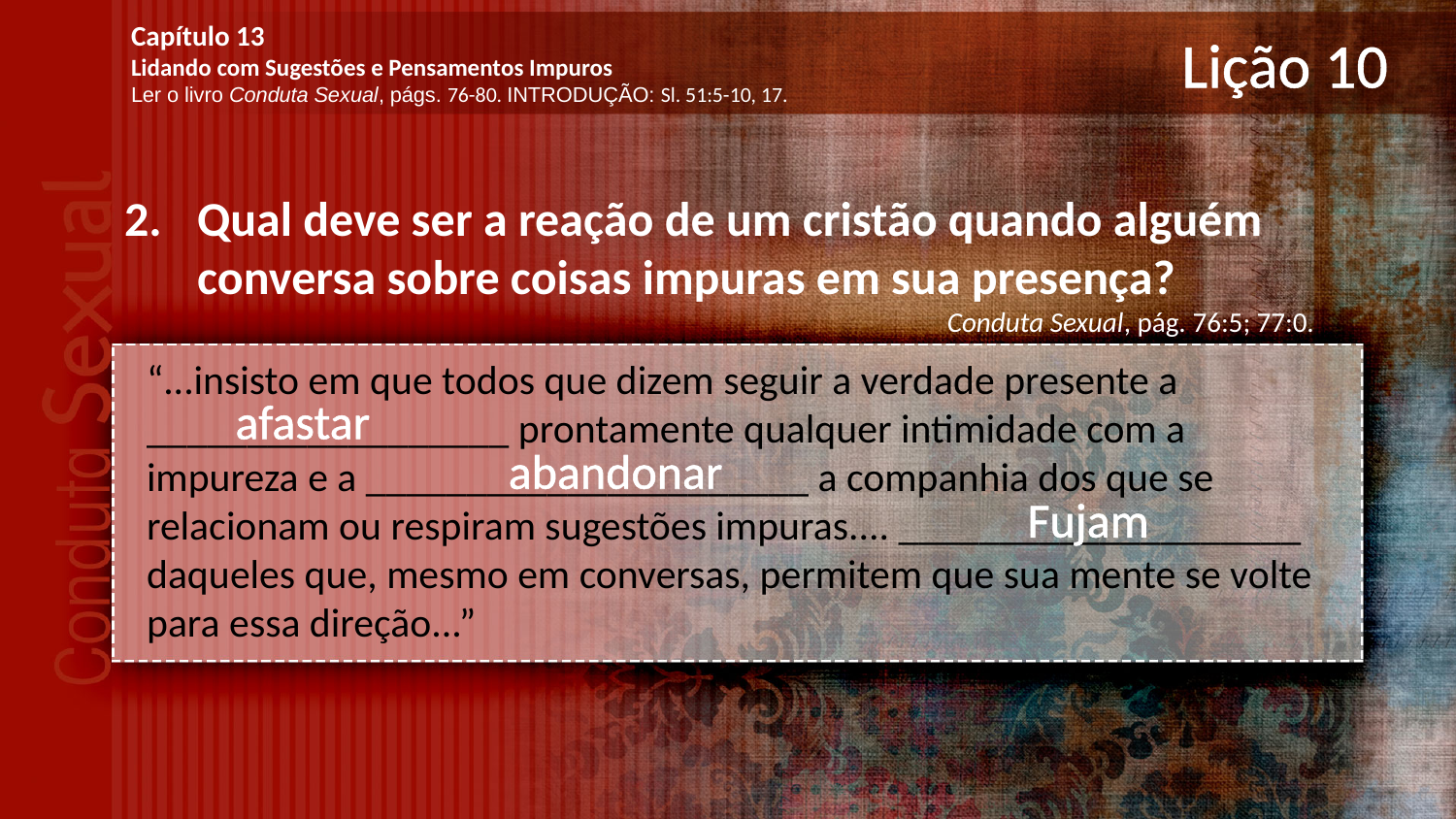

Capítulo 13
Lidando com Sugestões e Pensamentos Impuros
Ler o livro Conduta Sexual, págs. 76-80. INTRODUÇÃO: Sl. 51:5-10, 17.
# Lição 10
Qual deve ser a reação de um cristão quando alguém conversa sobre coisas impuras em sua presença?
Conduta Sexual, pág. 76:5; 77:0.
“...insisto em que todos que dizem seguir a verdade presente a __________________ prontamente qualquer intimidade com a impureza e a ______________________ a companhia dos que se relacionam ou respiram sugestões impuras.... ____________________ daqueles que, mesmo em conversas, permitem que sua mente se volte para essa direção...”
afastar
abandonar
Fujam